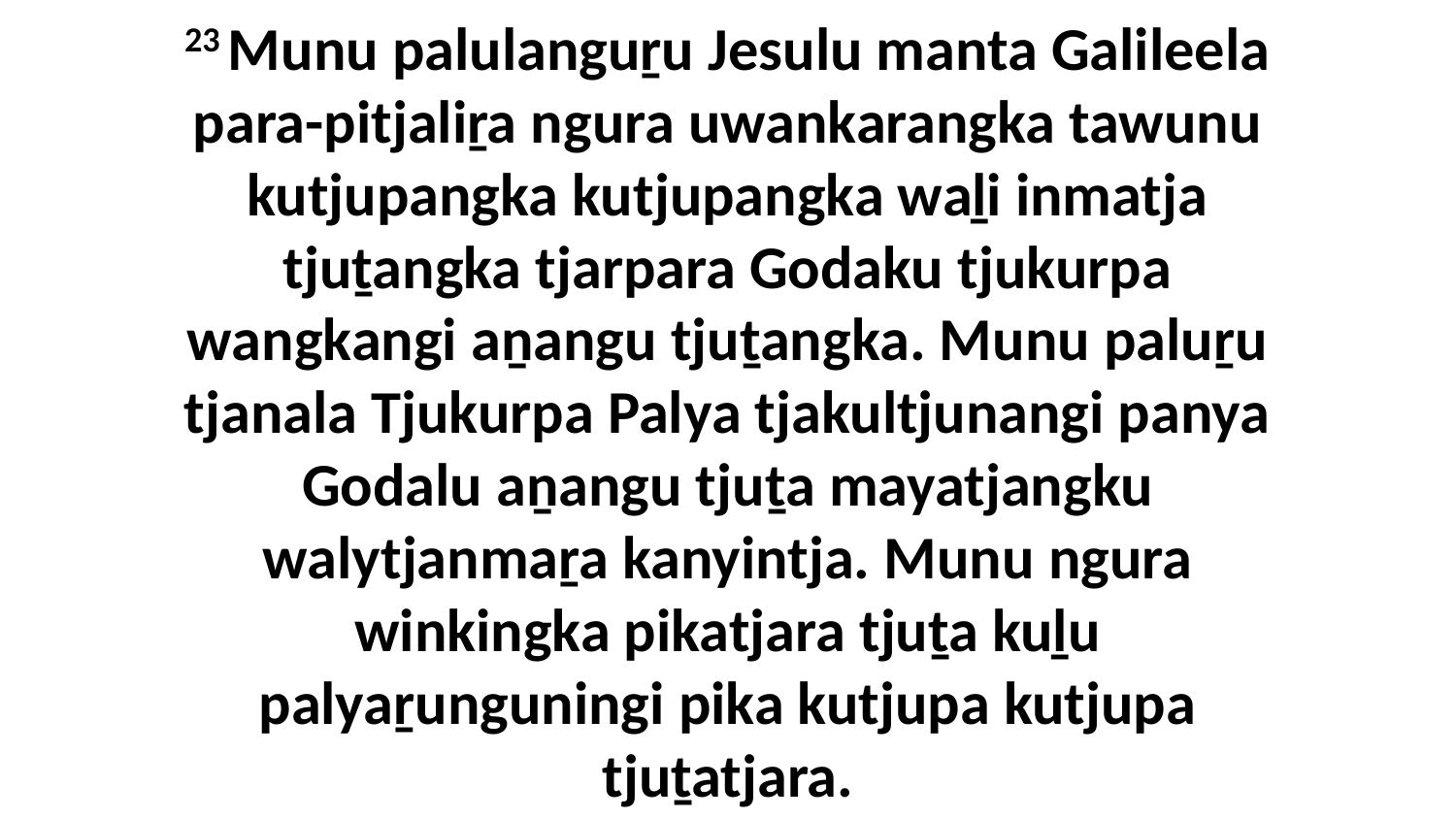

23 Munu palulanguṟu Jesulu manta Galileela para-pitjaliṟa ngura uwankarangka tawunu kutjupangka kutjupangka waḻi inmatja tjuṯangka tjarpara Godaku tjukurpa wangkangi aṉangu tjuṯangka. Munu paluṟu tjanala Tjukurpa Palya tjakultjunangi panya Godalu aṉangu tjuṯa mayatjangku walytjanmaṟa kanyintja. Munu ngura winkingka pikatjara tjuṯa kuḻu palyaṟunguningi pika kutjupa kutjupa tjuṯatjara.